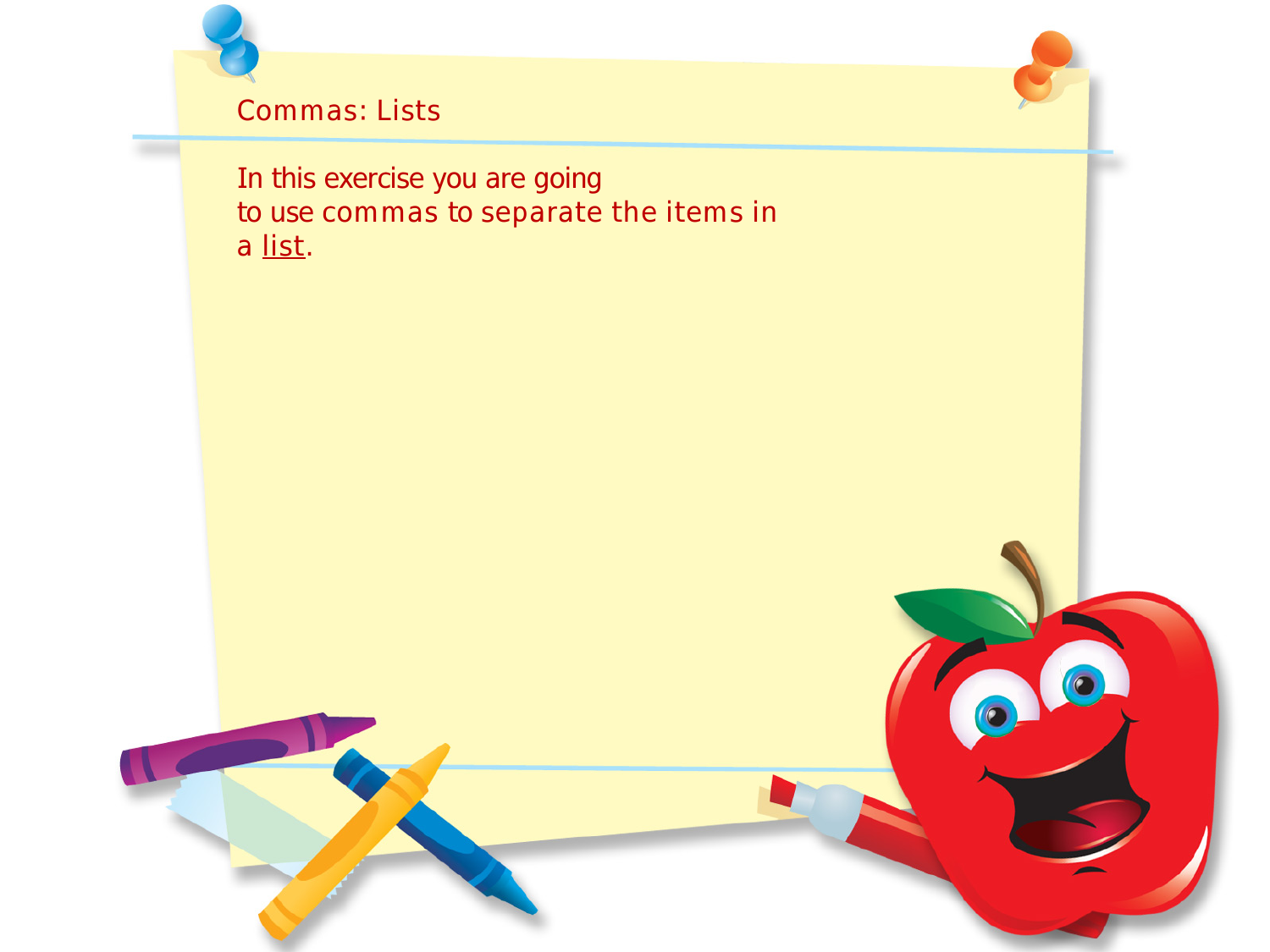

Commas: Lists

In this exercise you are going
to use commas to separate the items in
a list.